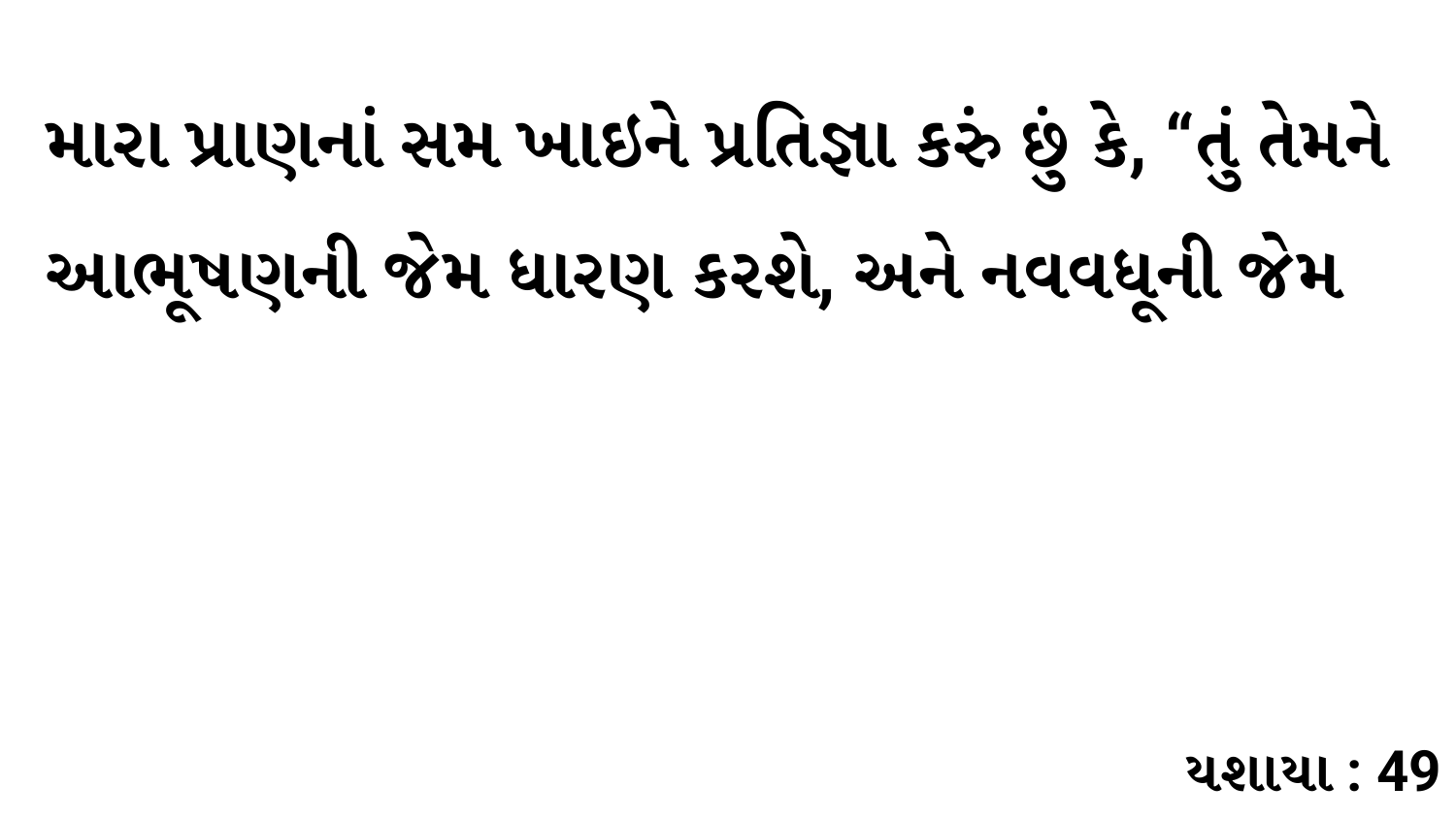

મારા પ્રાણનાં સમ ખાઇને પ્રતિજ્ઞા કરું છું કે, “તું તેમને આભૂષણની જેમ ધારણ કરશે, અને નવવધૂની જેમ
યશાયા : 49